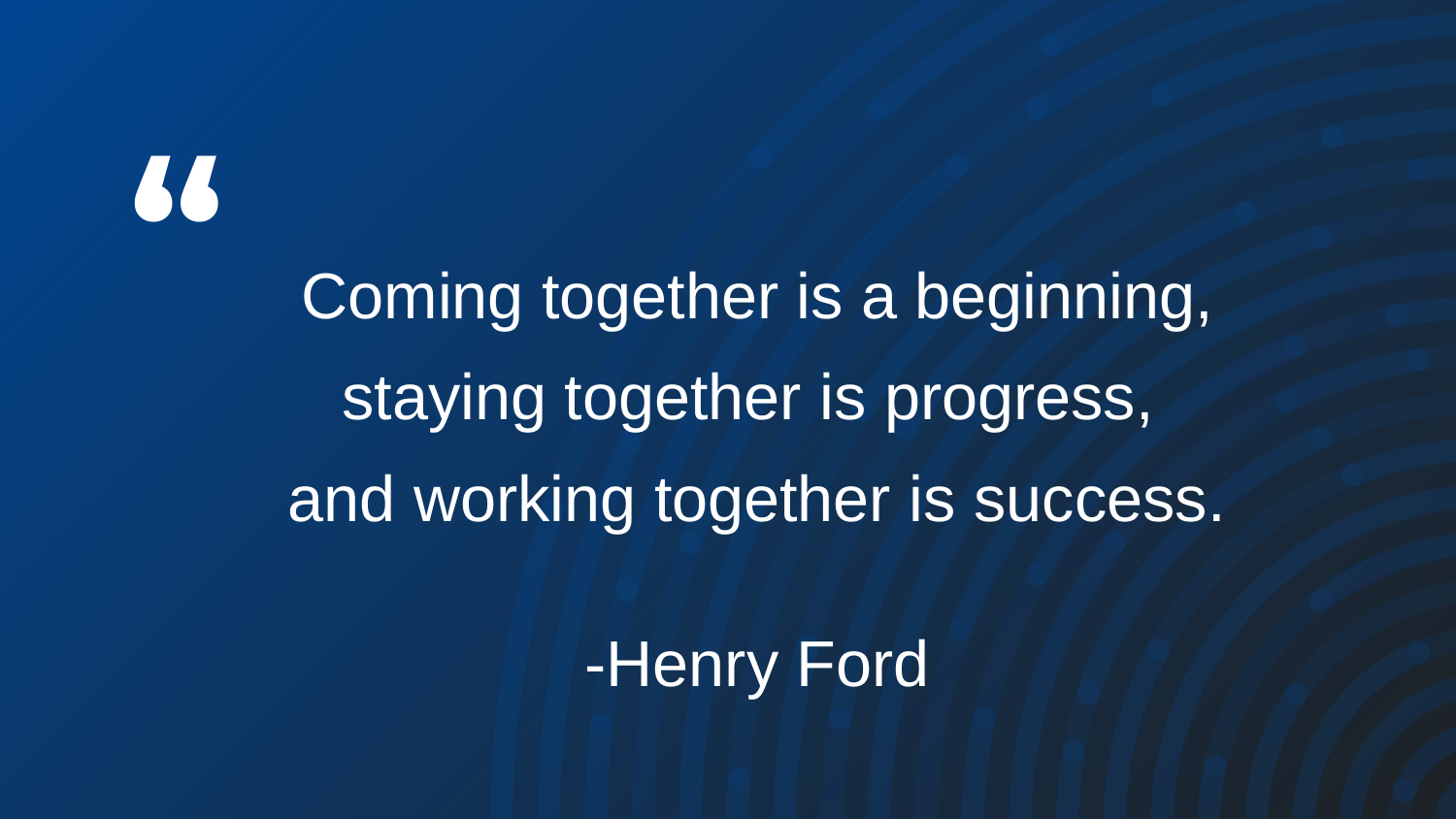

Coming together is a beginning,
staying together is progress,
and working together is success.

-Henry Ford